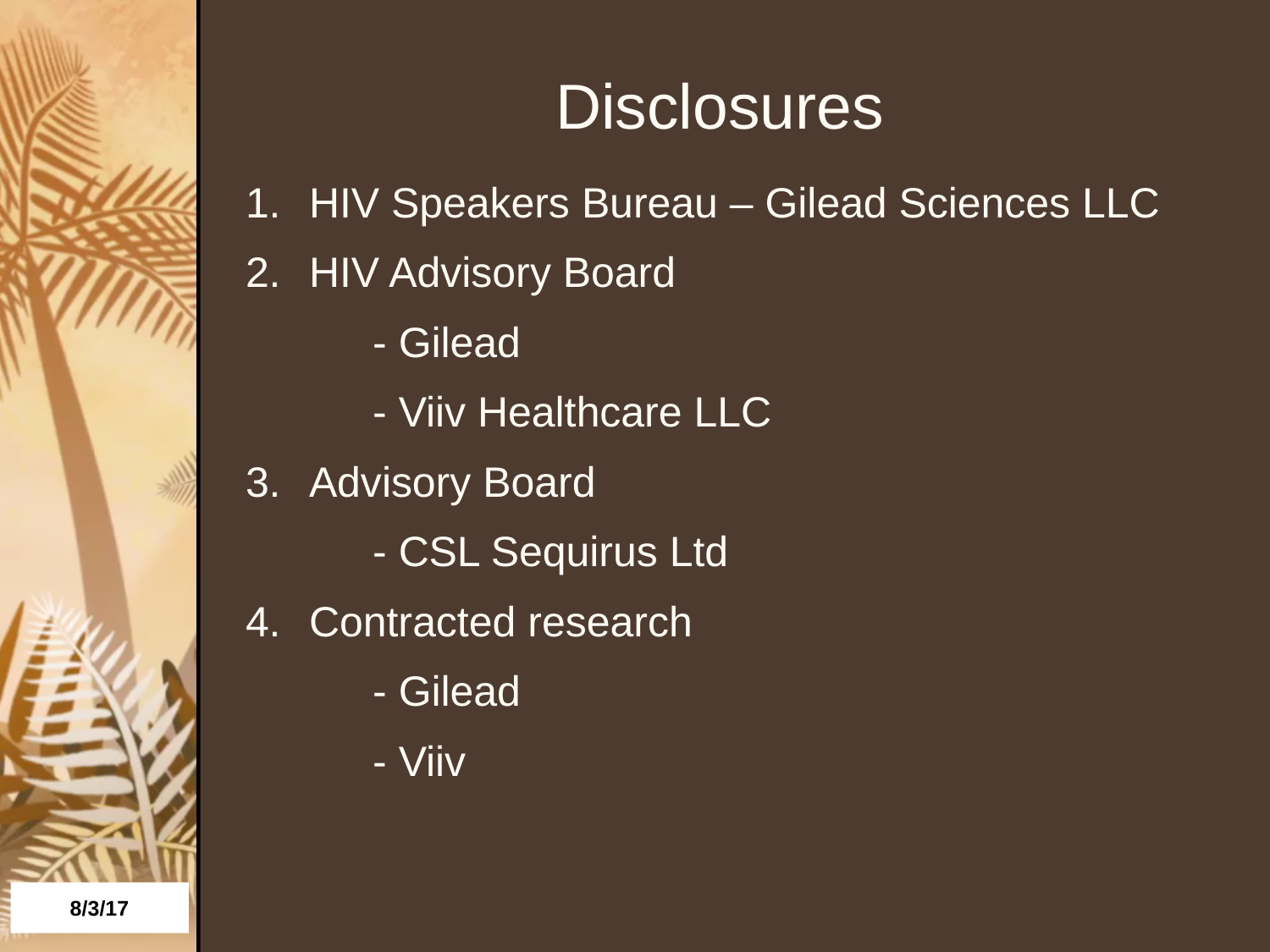

# Disclosures
HIV Speakers Bureau – Gilead Sciences LLC
HIV Advisory Board
	- Gilead
	- Viiv Healthcare LLC
Advisory Board
	- CSL Sequirus Ltd
Contracted research
	- Gilead
	- Viiv
8/3/17